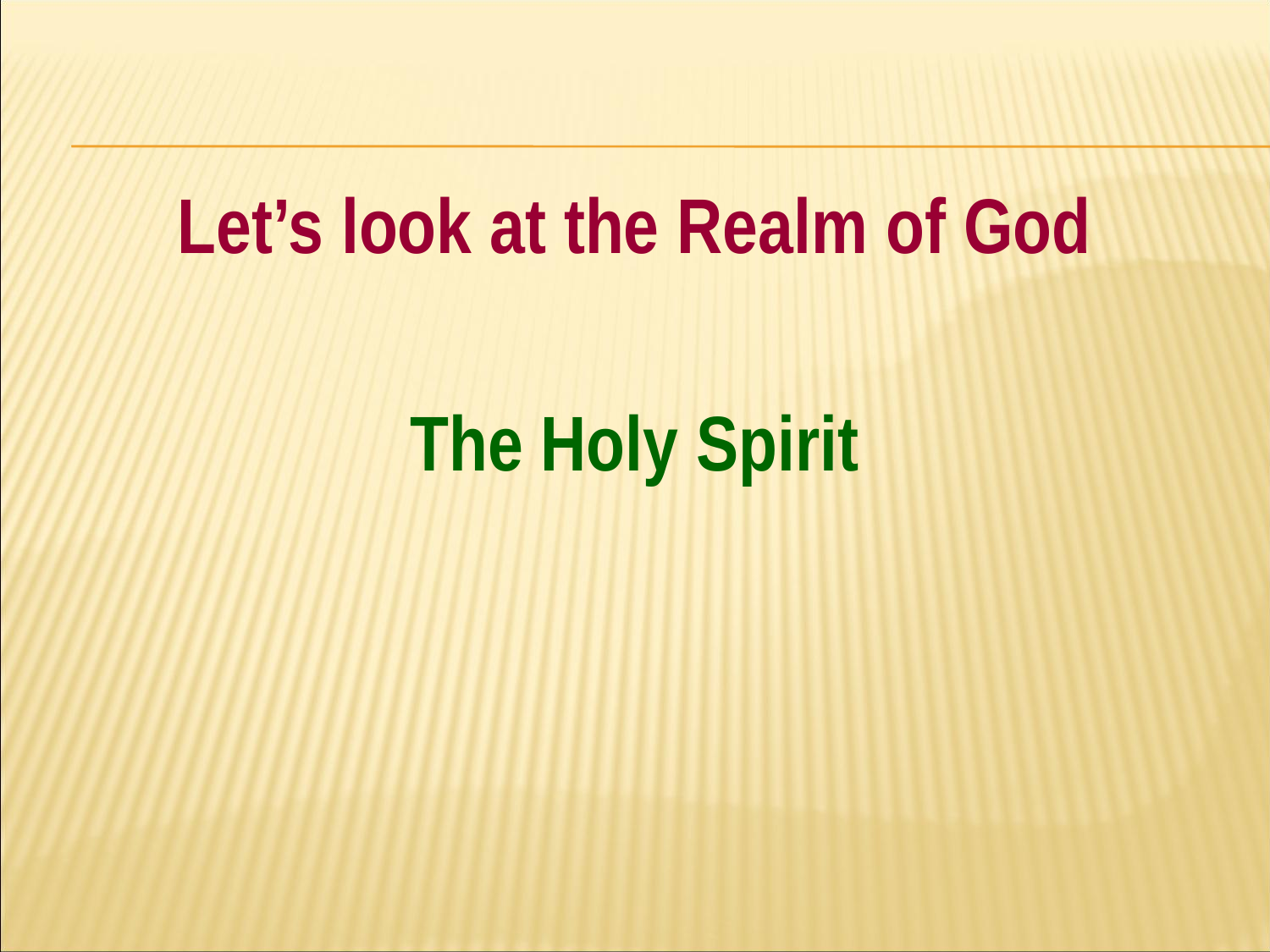

#
Let’s look at the Realm of God

The Holy Spirit